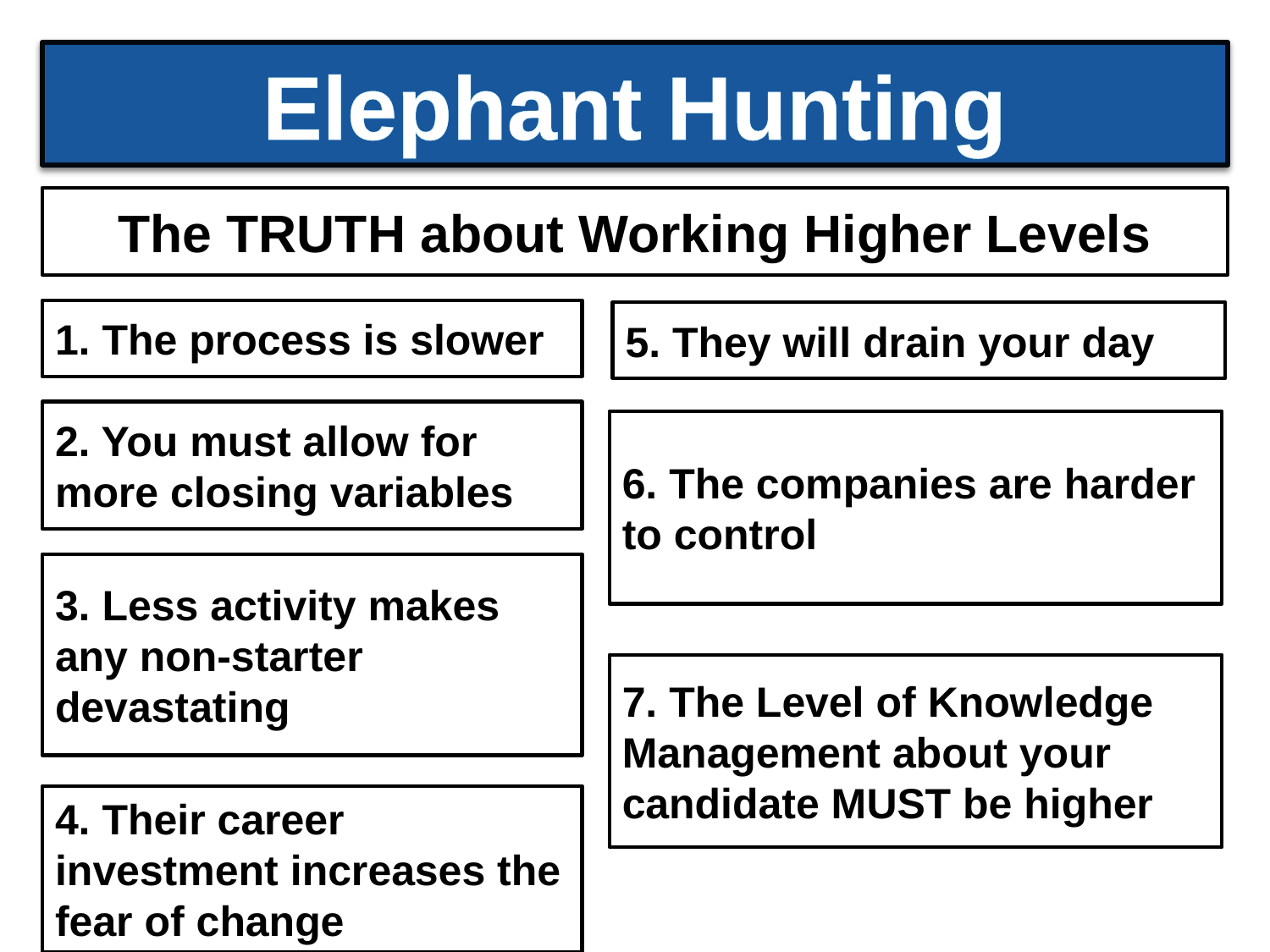

# Elephant Hunting
The TRUTH about Working Higher Levels
1. The process is slower
5. They will drain your day
2. You must allow for more closing variables
6. The companies are harder to control
3. Less activity makes any non-starter devastating
7. The Level of Knowledge Management about your candidate MUST be higher
4. Their career investment increases the fear of change